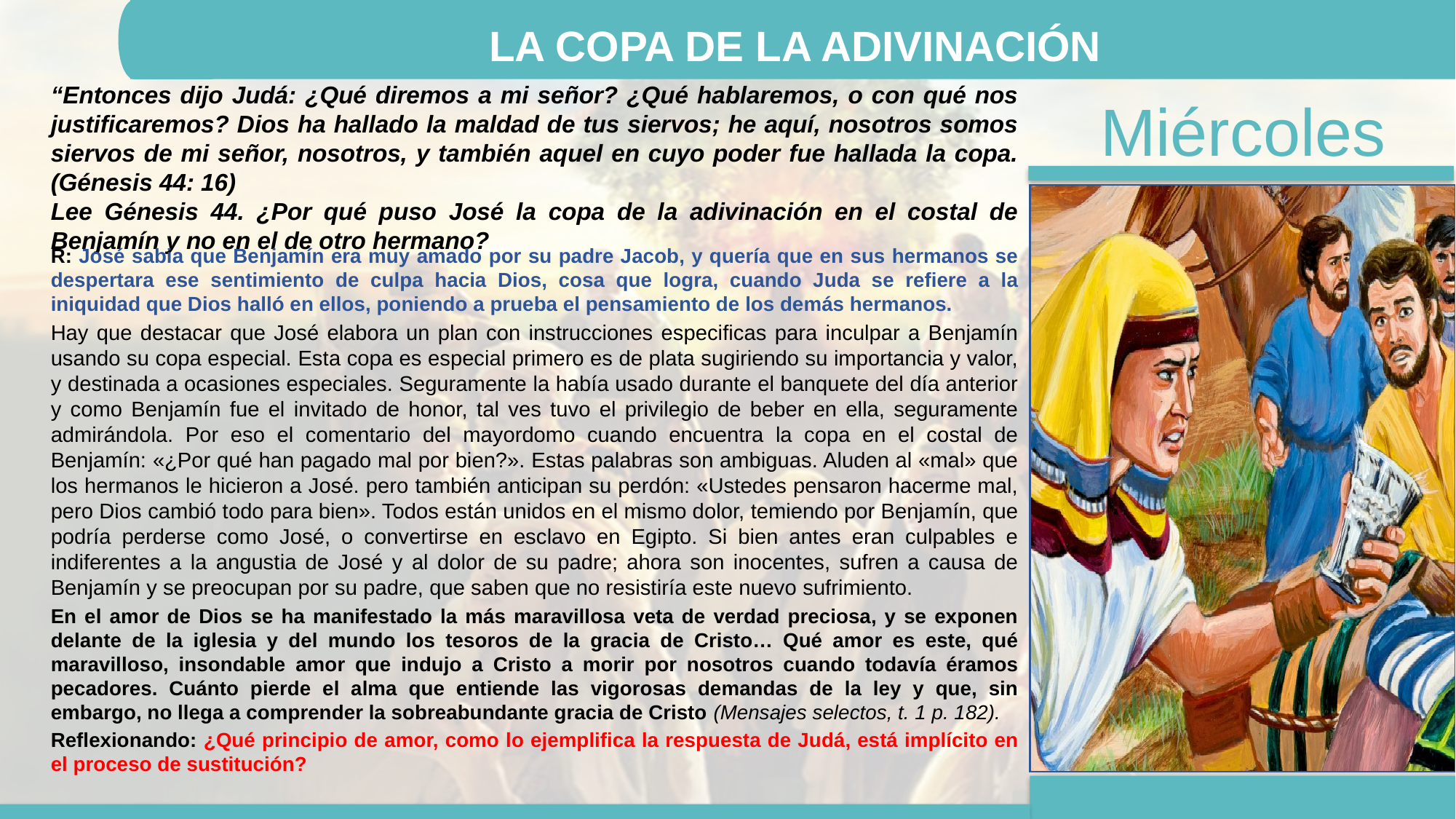

LA COPA DE LA ADIVINACIÓN
“Entonces dijo Judá: ¿Qué diremos a mi señor? ¿Qué hablaremos, o con qué nos justificaremos? Dios ha hallado la maldad de tus siervos; he aquí, nosotros somos siervos de mi señor, nosotros, y también aquel en cuyo poder fue hallada la copa. (Génesis 44: 16)
Lee Génesis 44. ¿Por qué puso José la copa de la adivinación en el costal de Benjamín y no en el de otro hermano?

R: José sabia que Benjamín era muy amado por su padre Jacob, y quería que en sus hermanos se despertara ese sentimiento de culpa hacia Dios, cosa que logra, cuando Juda se refiere a la iniquidad que Dios halló en ellos, poniendo a prueba el pensamiento de los demás hermanos.
Hay que destacar que José elabora un plan con instrucciones especificas para inculpar a Benjamín usando su copa especial. Esta copa es especial primero es de plata sugiriendo su importancia y valor, y destinada a ocasiones especiales. Seguramente la había usado durante el banquete del día anterior y como Benjamín fue el invitado de honor, tal ves tuvo el privilegio de beber en ella, seguramente admirándola. Por eso el comentario del mayordomo cuando encuentra la copa en el costal de Benjamín: «¿Por qué han pagado mal por bien?». Estas palabras son ambiguas. Aluden al «mal» que los hermanos le hicieron a José. pero también anticipan su perdón: «Ustedes pensaron hacerme mal, pero Dios cambió todo para bien». Todos están unidos en el mismo dolor, temiendo por Benjamín, que podría perderse como José, o convertirse en esclavo en Egipto. Si bien antes eran culpables e indiferentes a la angustia de José y al dolor de su padre; ahora son inocentes, sufren a causa de Benjamín y se preocupan por su padre, que saben que no resistiría este nuevo sufrimiento.
En el amor de Dios se ha manifestado la más maravillosa veta de verdad preciosa, y se exponen delante de la iglesia y del mundo los tesoros de la gracia de Cristo… Qué amor es este, qué maravilloso, insondable amor que indujo a Cristo a morir por nosotros cuando todavía éramos pecadores. Cuánto pierde el alma que entiende las vigorosas demandas de la ley y que, sin embargo, no llega a comprender la sobreabundante gracia de Cristo (Mensajes selectos, t. 1 p. 182).
Reflexionando: ¿Qué principio de amor, como lo ejemplifica la respuesta de Judá, está implícito en el proceso de sustitución?